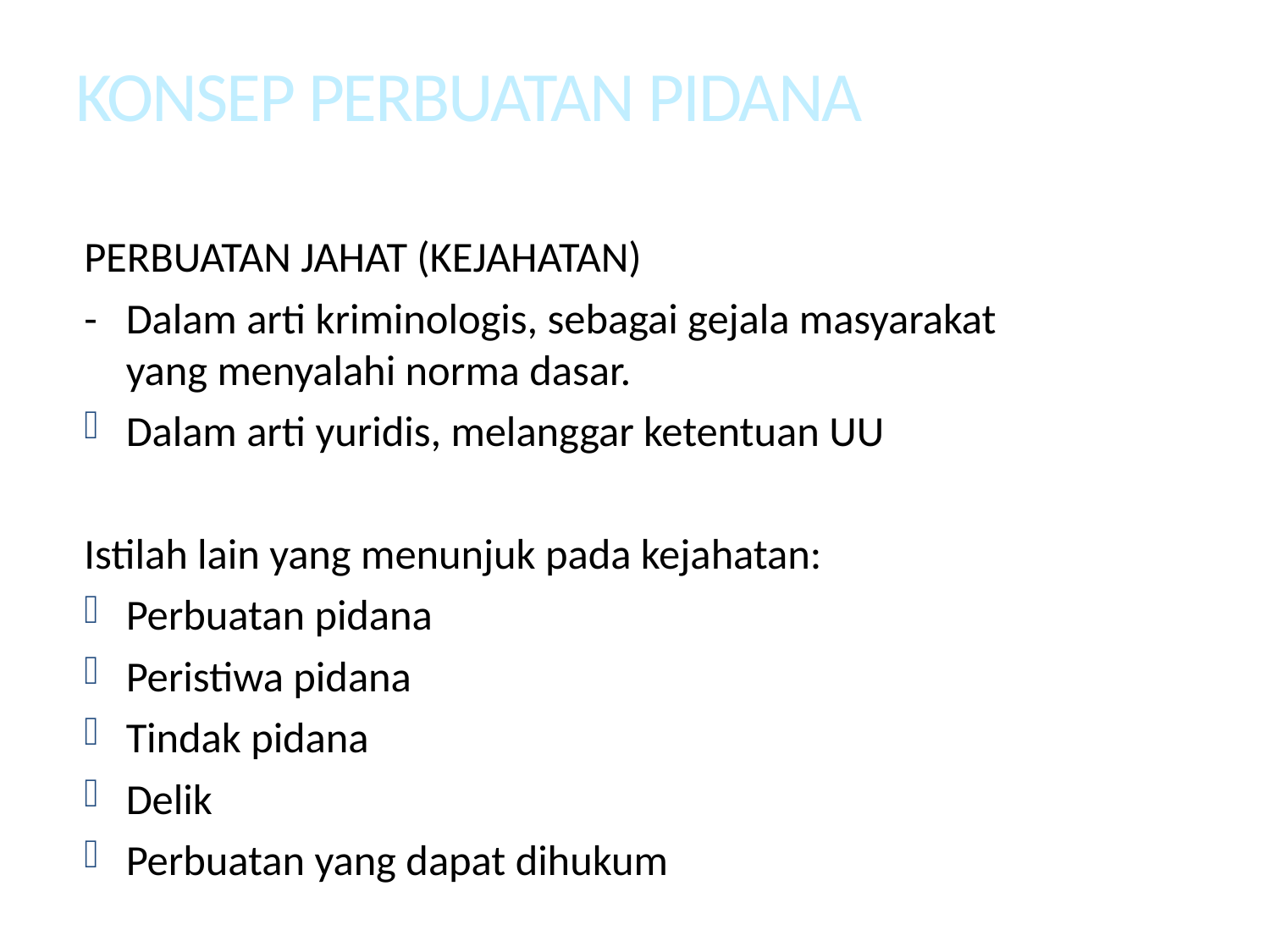

KONSEP PERBUATAN PIDANA
PERBUATAN JAHAT (KEJAHATAN)
-	Dalam arti kriminologis, sebagai gejala masyarakat yang menyalahi norma dasar.
Dalam arti yuridis, melanggar ketentuan UU

Istilah lain yang menunjuk pada kejahatan:
Perbuatan pidana
Peristiwa pidana
Tindak pidana
Delik
Perbuatan yang dapat dihukum